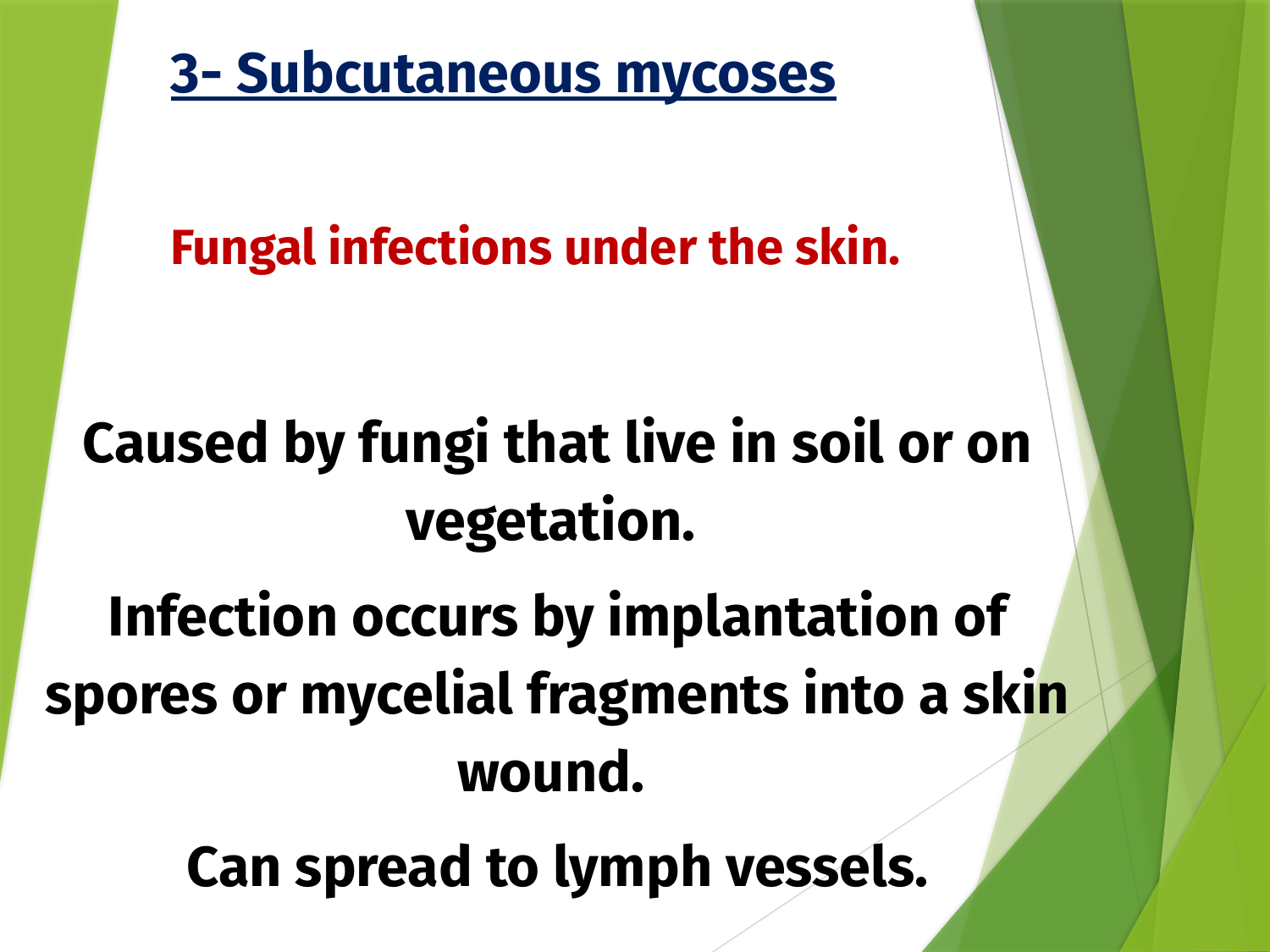

3- Subcutaneous mycoses
Fungal infections under the skin.
Caused by fungi that live in soil or on vegetation.
Infection occurs by implantation of spores or mycelial fragments into a skin wound.
Can spread to lymph vessels.